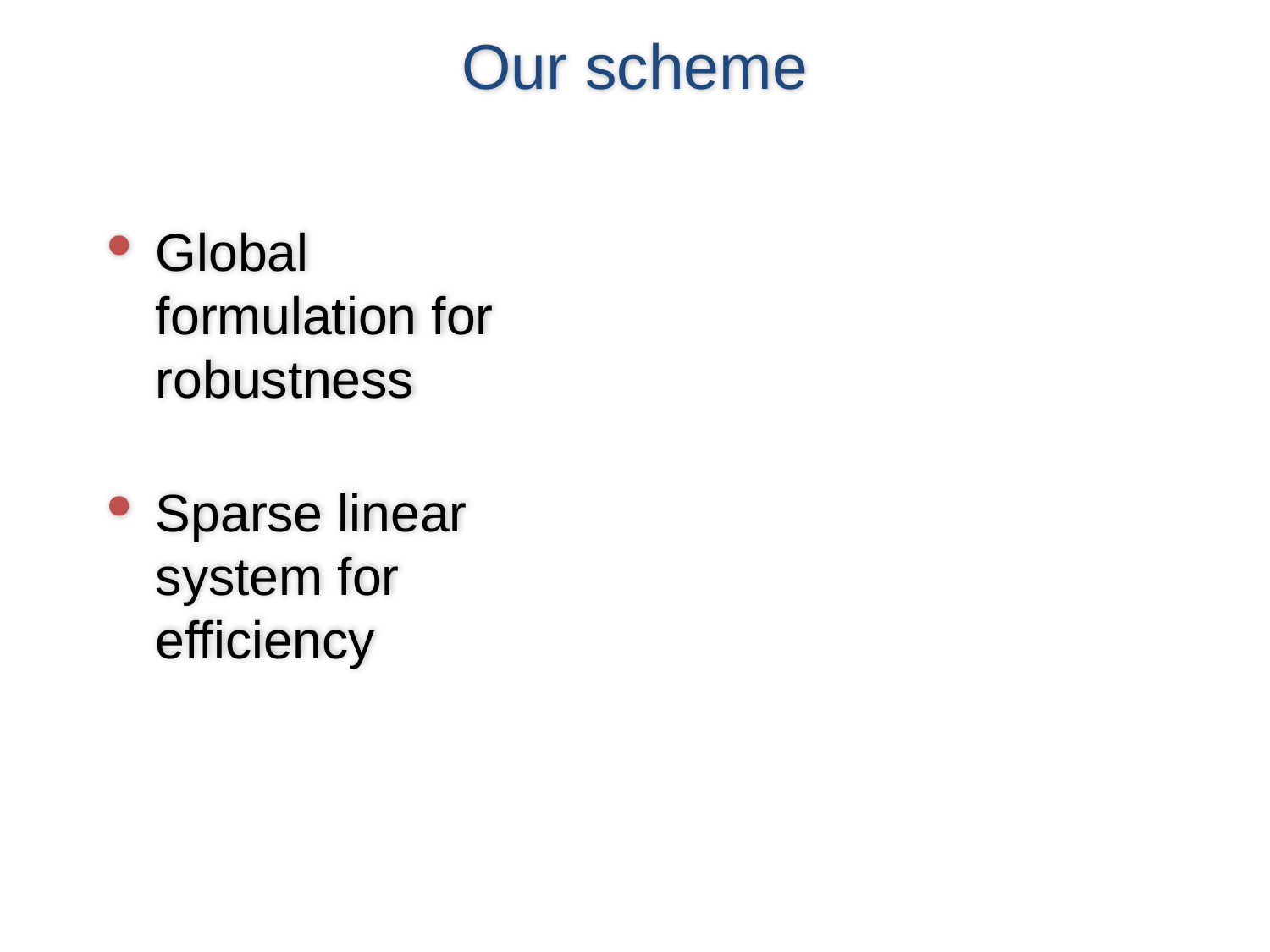

# Our scheme
Global formulation for robustness
Sparse linear system for efficiency